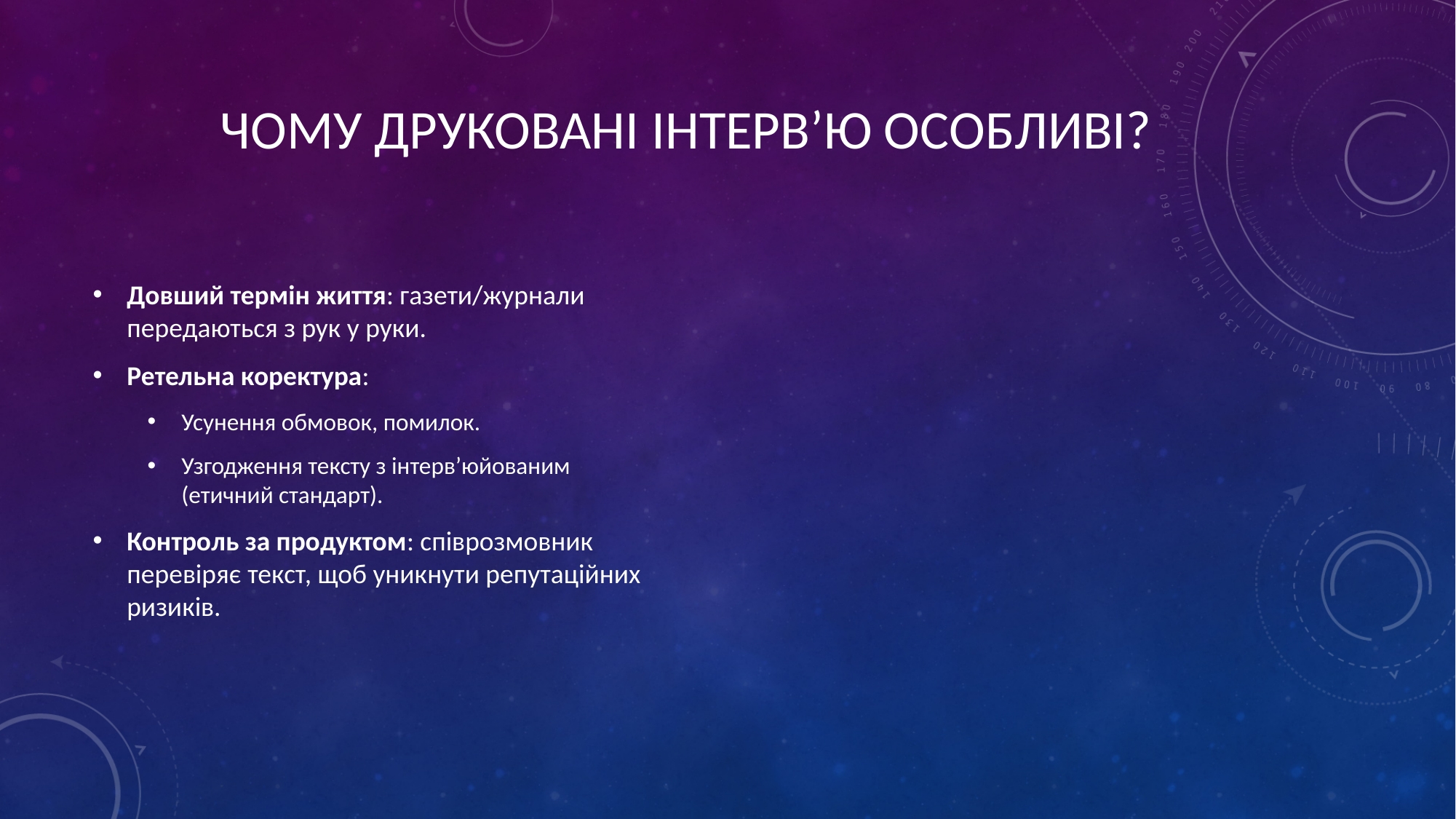

# Чому друковані інтерв’ю особливі?
Довший термін життя: газети/журнали передаються з рук у руки.
Ретельна коректура:
Усунення обмовок, помилок.
Узгодження тексту з інтерв’юйованим (етичний стандарт).
Контроль за продуктом: співрозмовник перевіряє текст, щоб уникнути репутаційних ризиків.